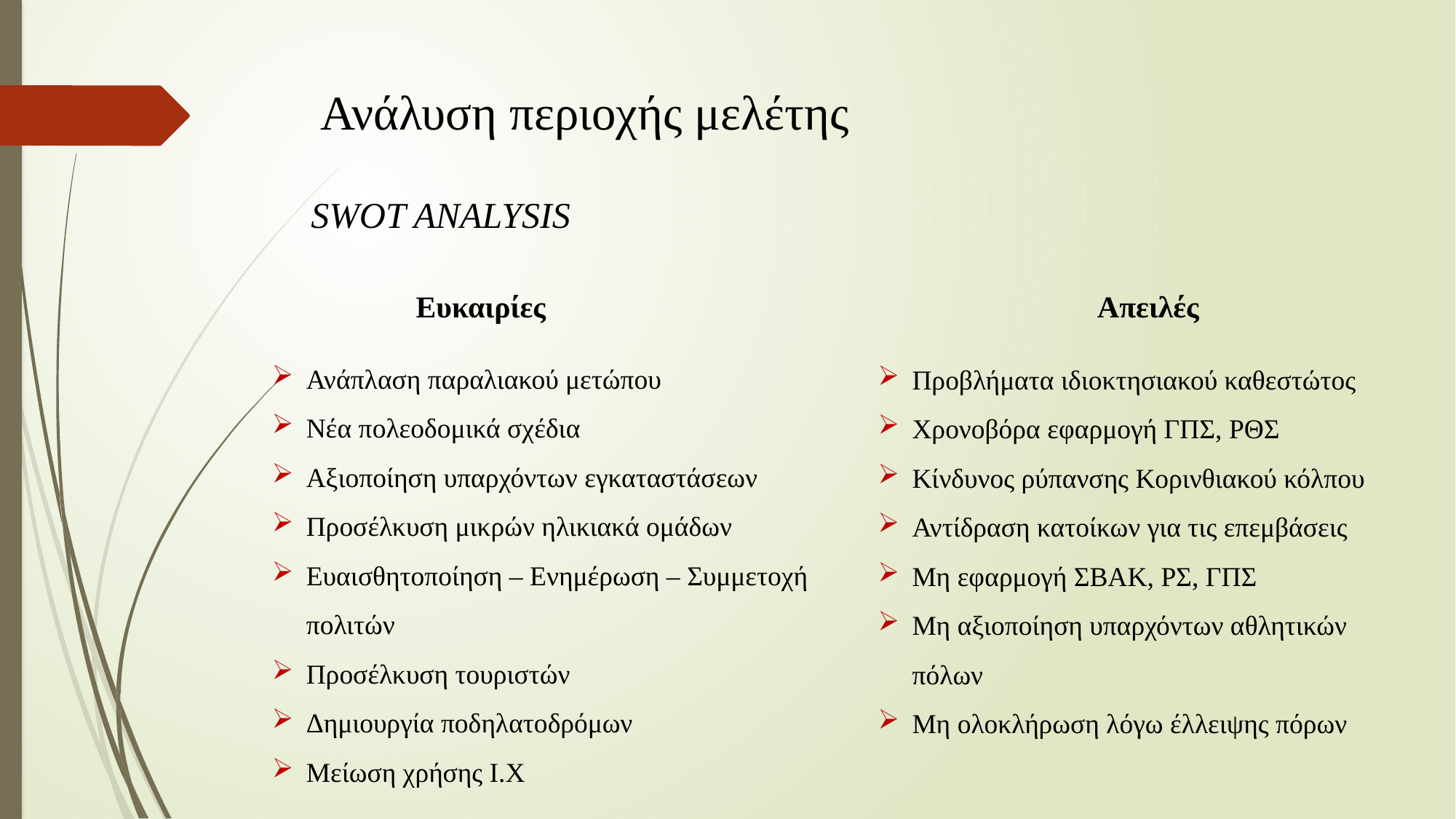

# Ανάλυση περιοχής μελέτης
SWOT ANALYSIS
Ευκαιρίες
Απειλές
Ανάπλαση παραλιακού μετώπου
Νέα πολεοδομικά σχέδια
Αξιοποίηση υπαρχόντων εγκαταστάσεων
Προσέλκυση μικρών ηλικιακά ομάδων
Ευαισθητοποίηση – Ενημέρωση – Συμμετοχή πολιτών
Προσέλκυση τουριστών
Δημιουργία ποδηλατοδρόμων
Μείωση χρήσης I.X

Προβλήματα ιδιοκτησιακού καθεστώτος
Χρονοβόρα εφαρμογή ΓΠΣ, ΡΘΣ
Κίνδυνος ρύπανσης Κορινθιακού κόλπου
Αντίδραση κατοίκων για τις επεμβάσεις
Μη εφαρμογή ΣΒΑΚ, ΡΣ, ΓΠΣ
Μη αξιοποίηση υπαρχόντων αθλητικών πόλων
Μη ολοκλήρωση λόγω έλλειψης πόρων